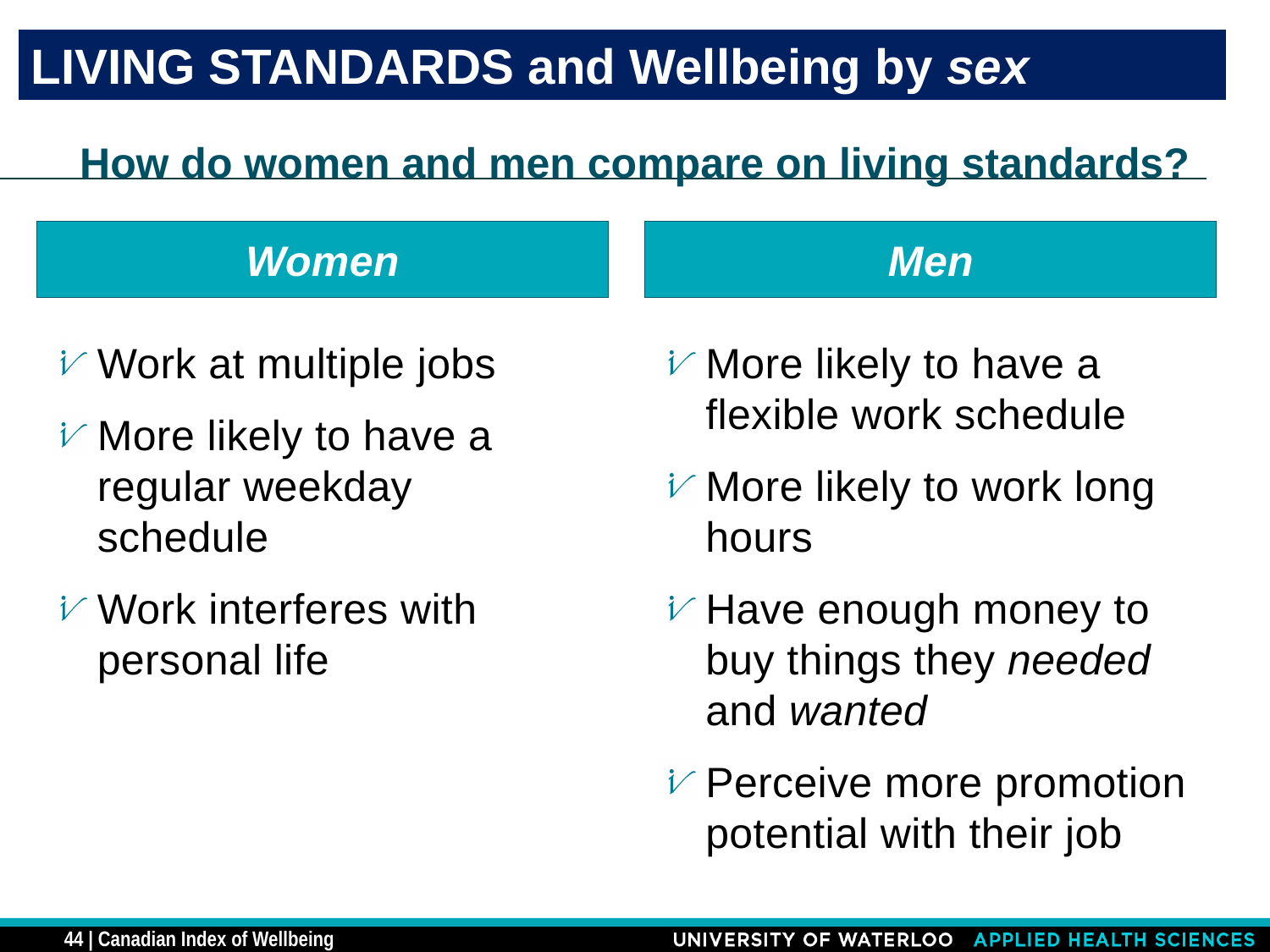

LIVING STANDARDS and Wellbeing by sex
# How do women and men compare on living standards?
Women
Men
Work at multiple jobs
More likely to have a regular weekday schedule
Work interferes with personal life
More likely to have a flexible work schedule
More likely to work long hours
Have enough money to buy things they needed and wanted
Perceive more promotion potential with their job